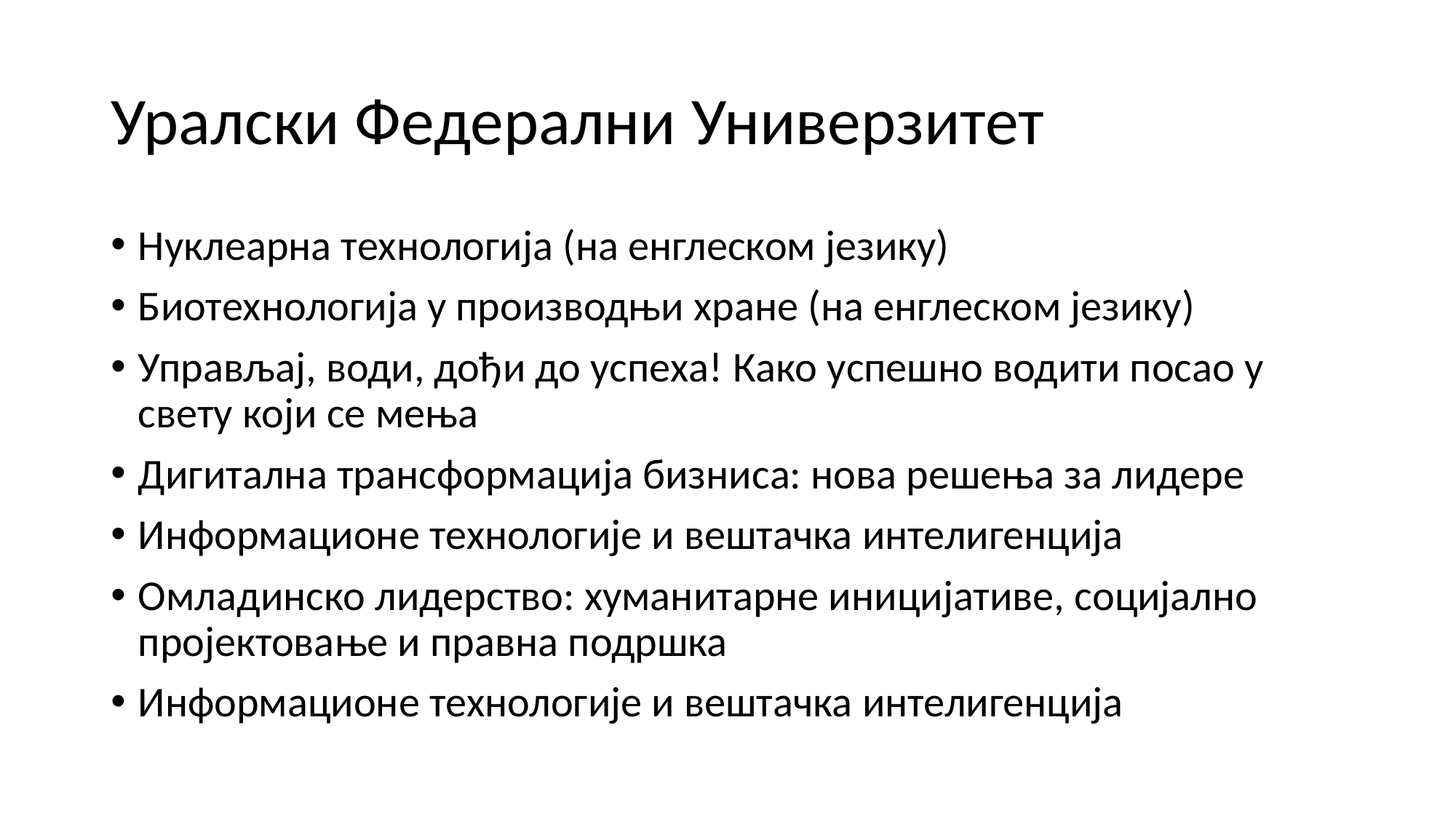

# Уралски Федерални Универзитет
Нуклеарна технологија (на енглеском језику)
Биотехнологија у производњи хране (на енглеском језику)
Управљај, води, дођи до успеха! Како успешно водити посао у свету који се мења
Дигитална трансформација бизниса: нова решења за лидере
Информационе технологије и вештачка интелигенција
Омладинско лидерство: хуманитарне иницијативе, социјално пројектовање и правна подршка
Информационе технологије и вештачка интелигенција